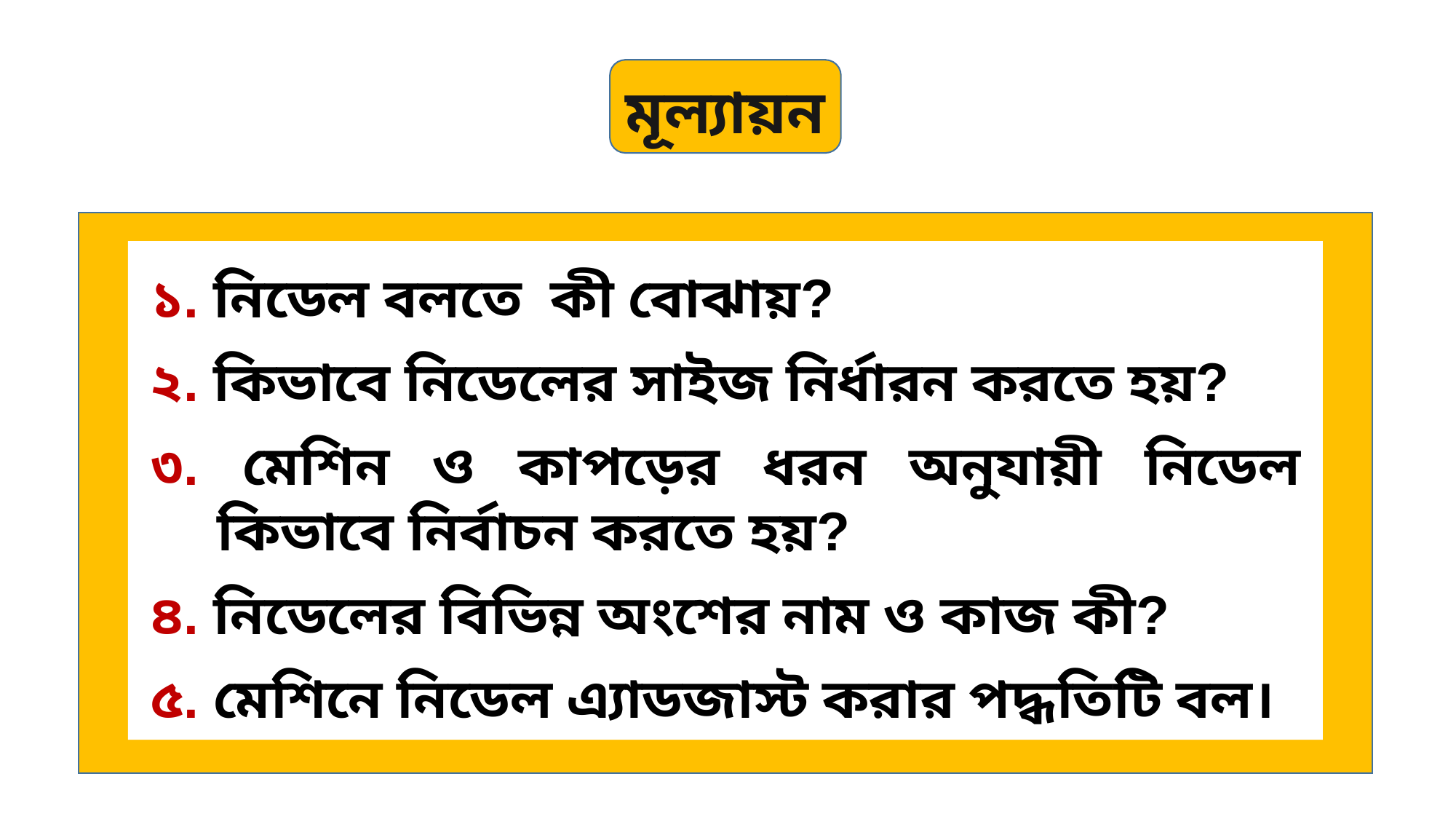

মূল্যায়ন

১. নিডেল বলতে  কী বোঝায়?
২. কিভাবে নিডেলের সাইজ নির্ধারন করতে হয়?
৩. মেশিন ও কাপড়ের ধরন অনুযায়ী নিডেল কিভাবে নির্বাচন করতে হয়?
৪. নিডেলের বিভিন্ন অংশের নাম ও কাজ কী?
৫. মেশিনে নিডেল এ্যাডজাস্ট করার পদ্ধতিটি বল।